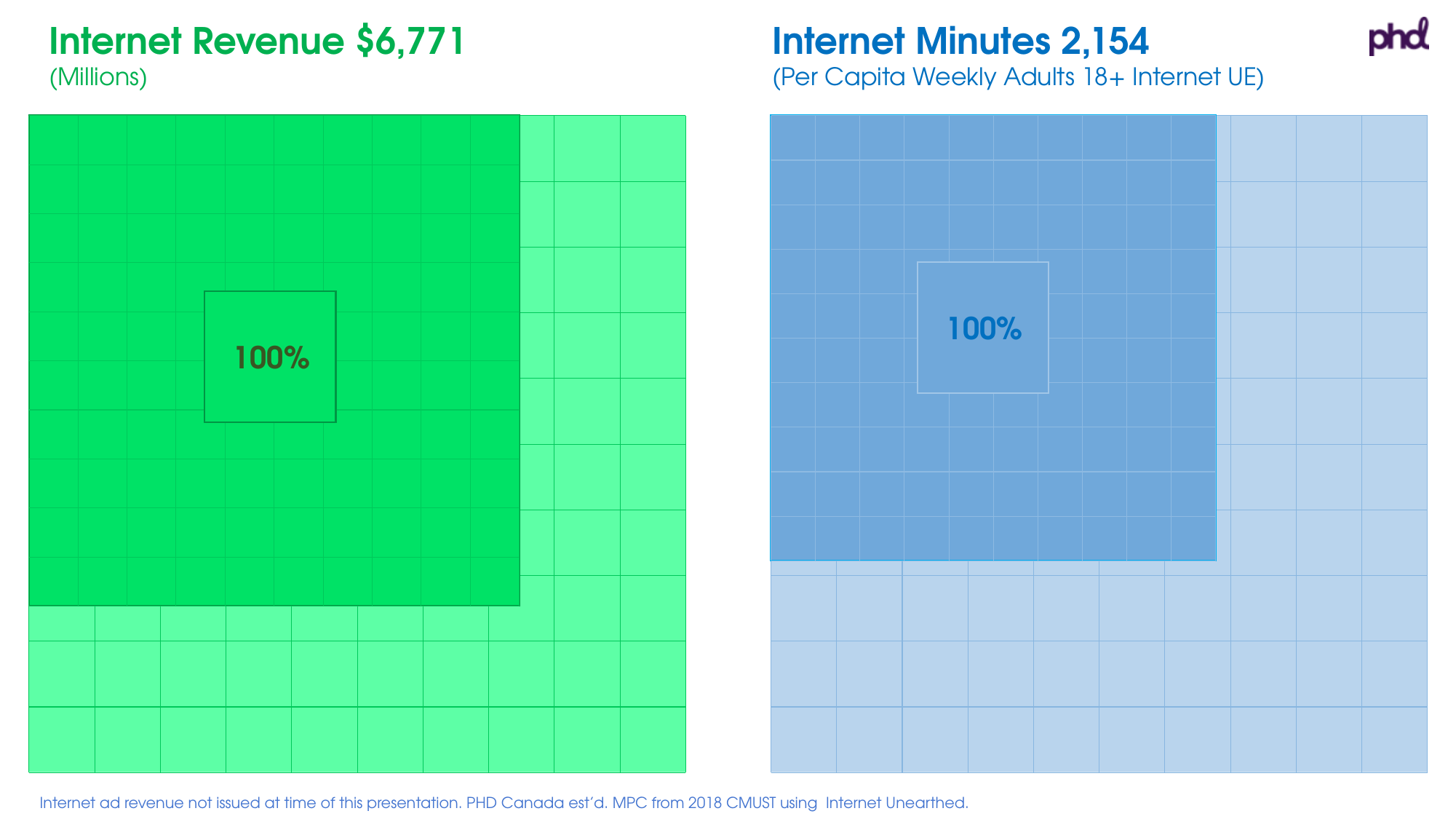

Internet Revenue $6,771
(Millions)
Internet Minutes 2,154
(Per Capita Weekly Adults 18+ Internet UE)

100%

100%
Internet ad revenue not issued at time of this presentation. PHD Canada est’d. MPC from 2018 CMUST using  Internet Unearthed.